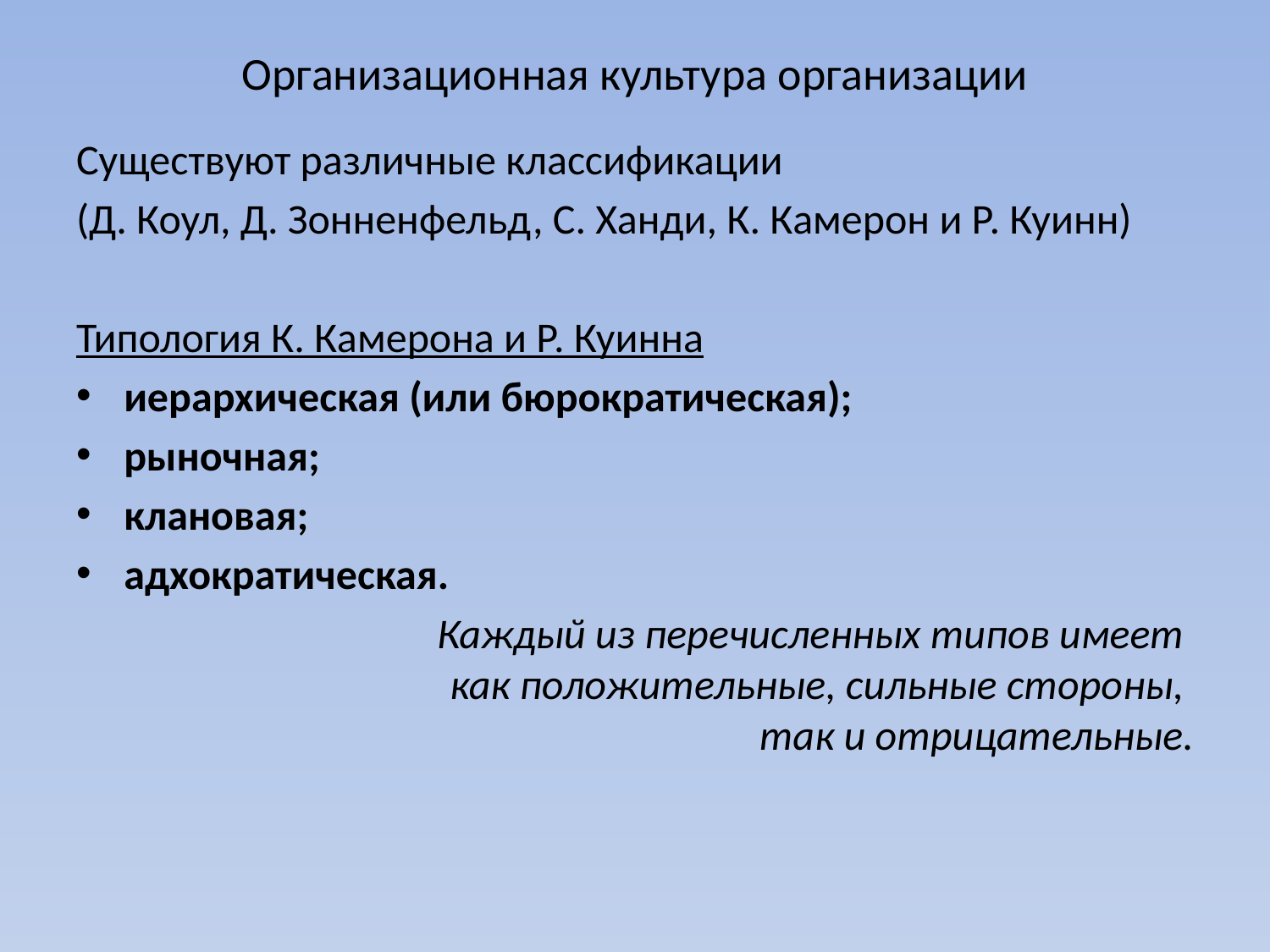

# Организационная культура организации
Существуют различные классификации
(Д. Коул, Д. Зонненфельд, С. Ханди, К. Камерон и Р. Куинн)

Типология К. Камерона и Р. Куинна
иерархическая (или бюрократическая);
рыночная;
клановая;
адхократическая.
Каждый из перечисленных типов имеет
как положительные, сильные стороны,
так и отрицательные.